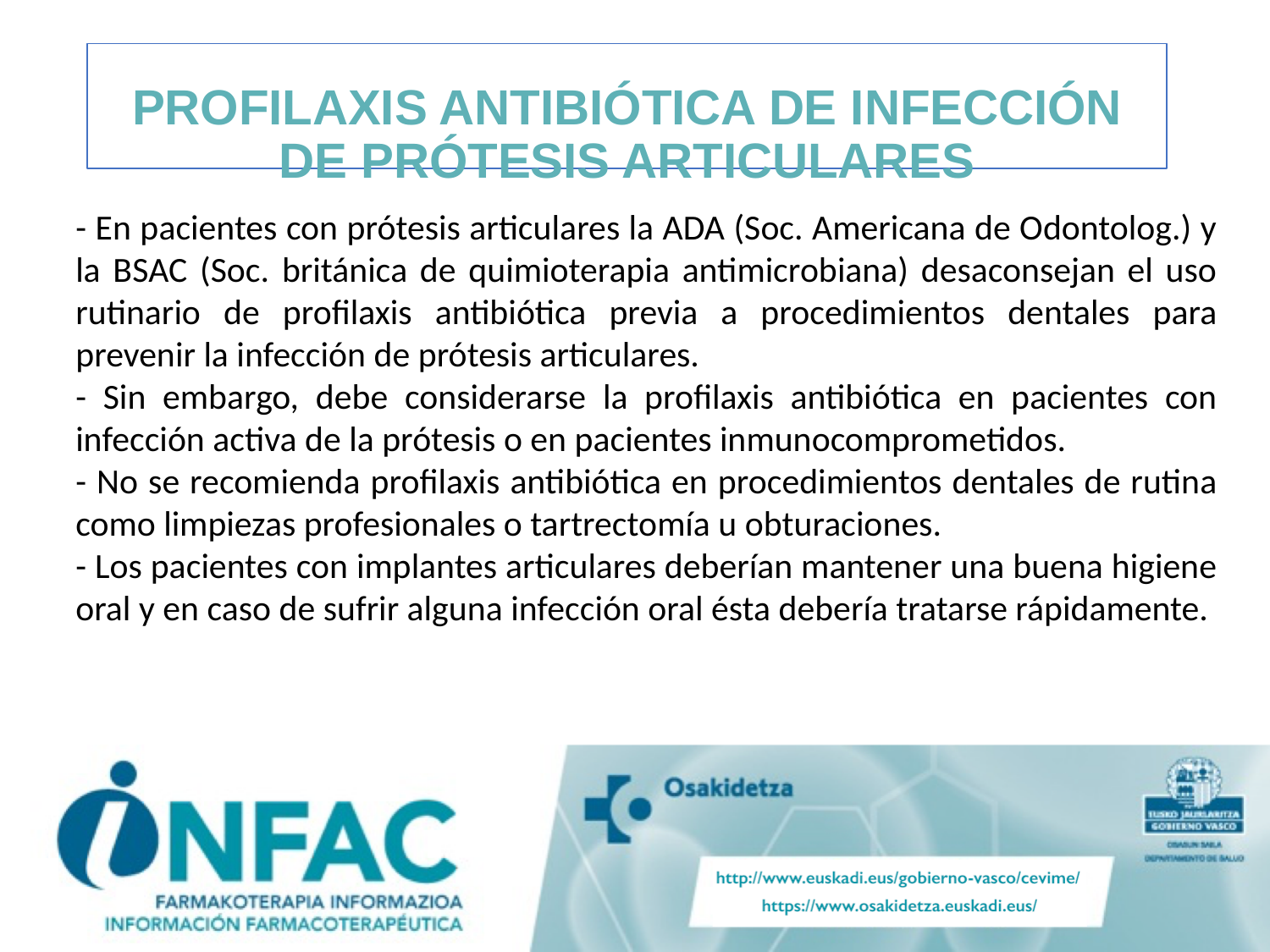

PROFILAXIS ANTIBIÓTICA DE INFECCIÓN DE PRÓTESIS ARTICULARES

- En pacientes con prótesis articulares la ADA (Soc. Americana de Odontolog.) y la BSAC (Soc. británica de quimioterapia antimicrobiana) desaconsejan el uso rutinario de profilaxis antibiótica previa a procedimientos dentales para prevenir la infección de prótesis articulares.
- Sin embargo, debe considerarse la profilaxis antibiótica en pacientes con infección activa de la prótesis o en pacientes inmunocomprometidos.
- No se recomienda profilaxis antibiótica en procedimientos dentales de rutina como limpiezas profesionales o tartrectomía u obturaciones.
- Los pacientes con implantes articulares deberían mantener una buena higiene oral y en caso de sufrir alguna infección oral ésta debería tratarse rápidamente.